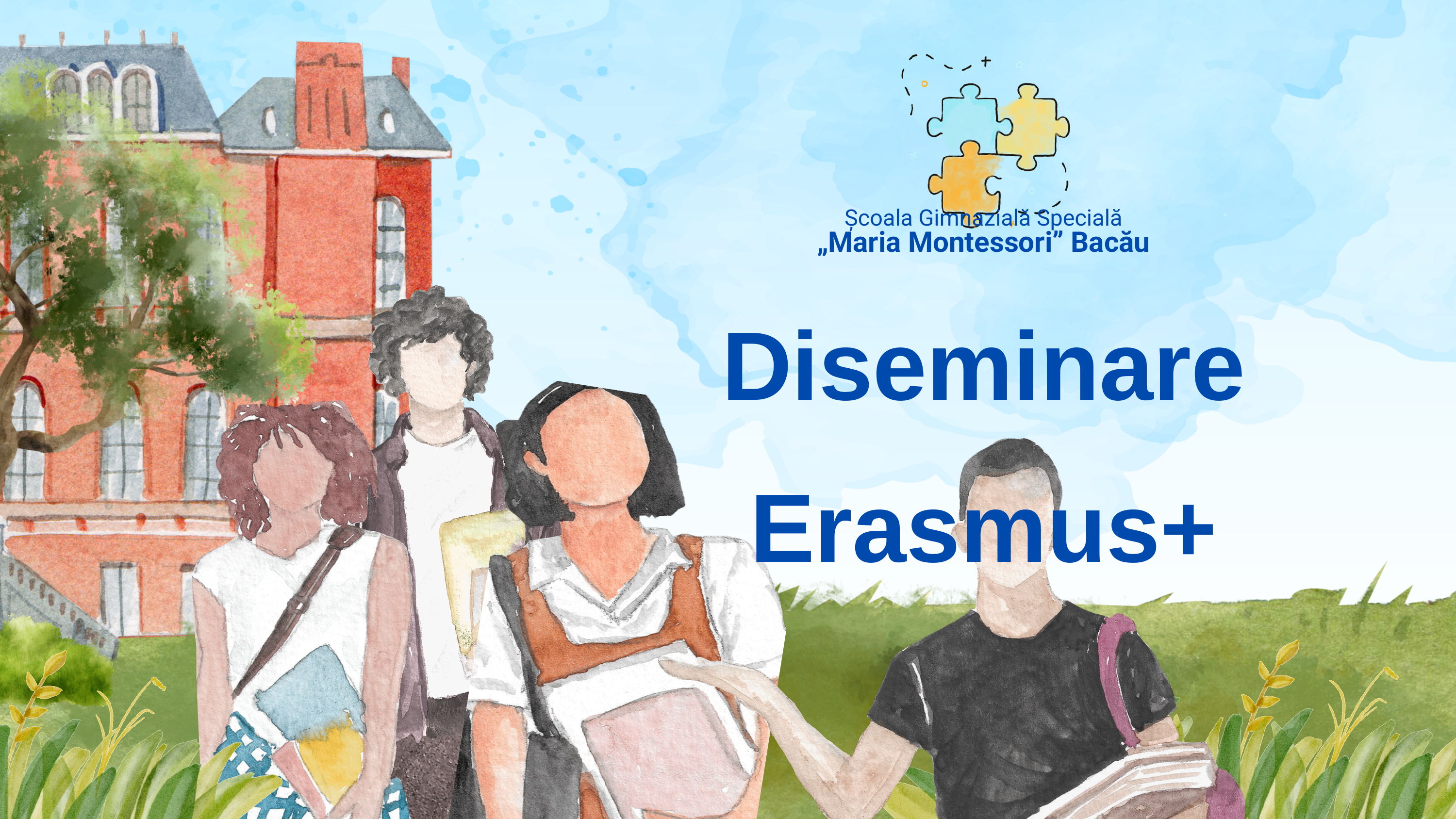

Școala Gimnazială Specială
„Maria Montessori” Bacău

Diseminare Erasmus+